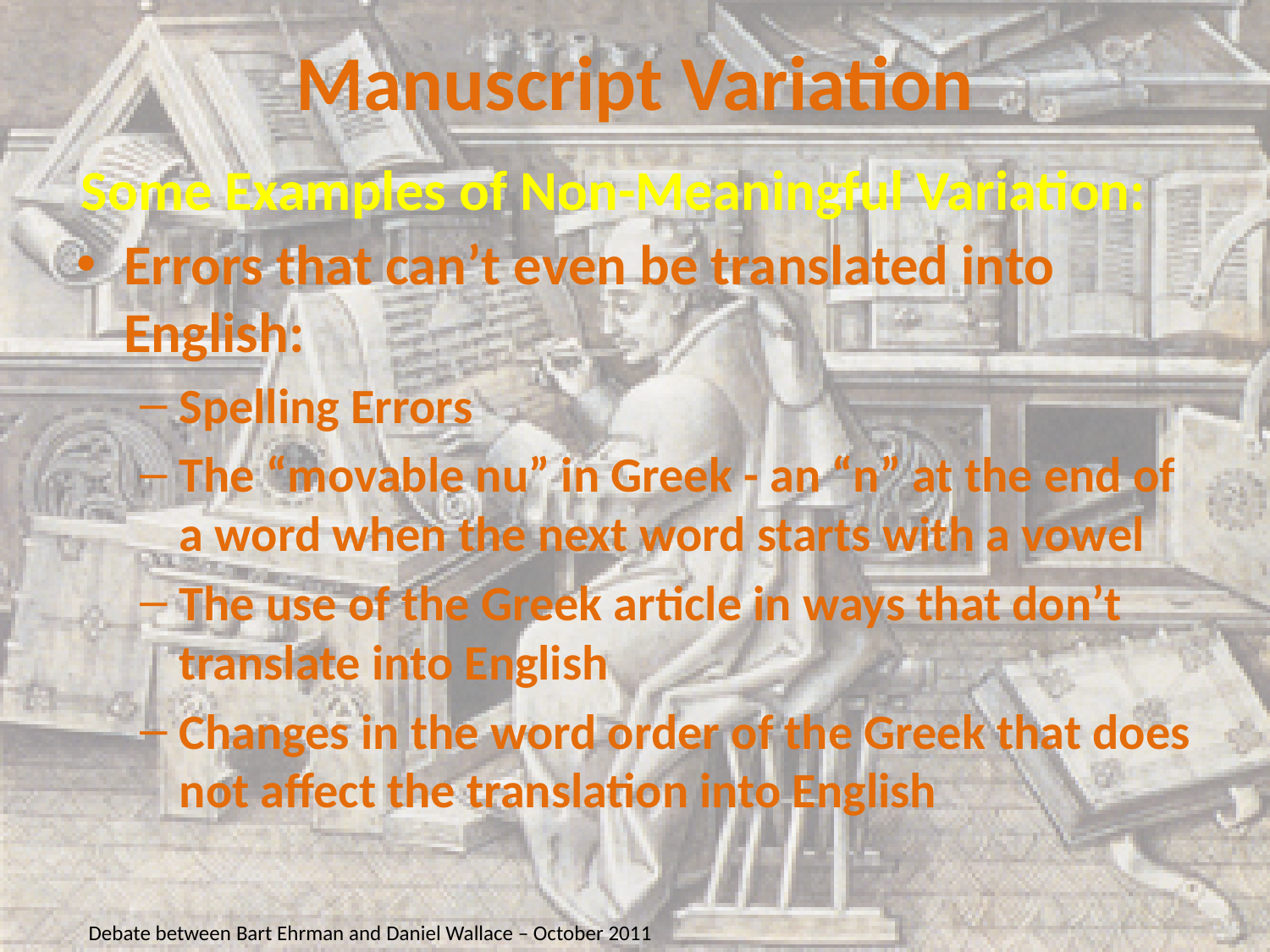

# Manuscript Variation
Some Examples of Non-Meaningful Variation:
Errors that can’t even be translated into English:
Spelling Errors
The “movable nu” in Greek - an “n” at the end of a word when the next word starts with a vowel
The use of the Greek article in ways that don’t translate into English
Changes in the word order of the Greek that does not affect the translation into English

Debate between Bart Ehrman and Daniel Wallace – October 2011